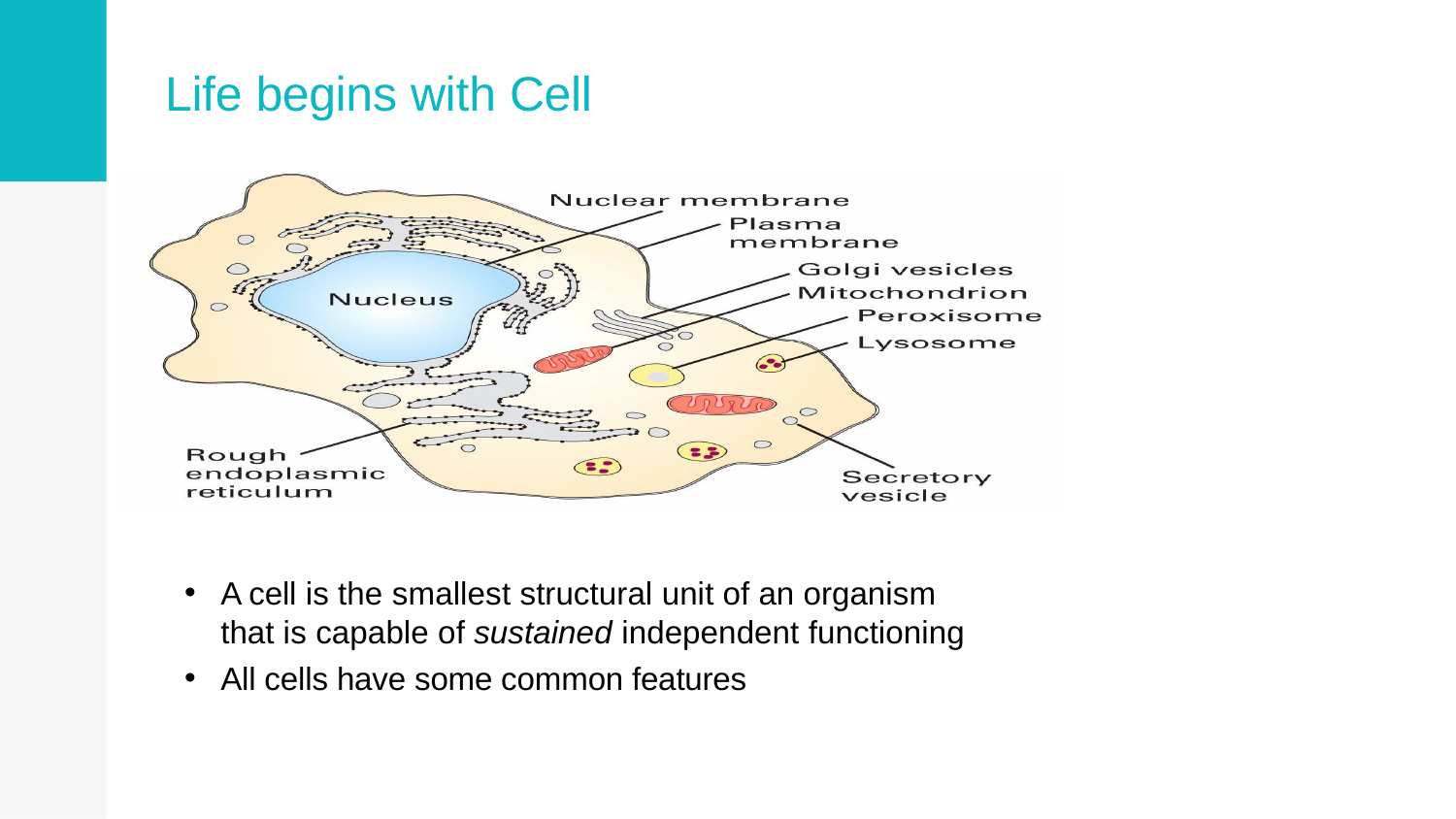

# Life begins with Cell

A cell is the smallest structural unit of an organism that is capable of sustained independent functioning
All cells have some common features